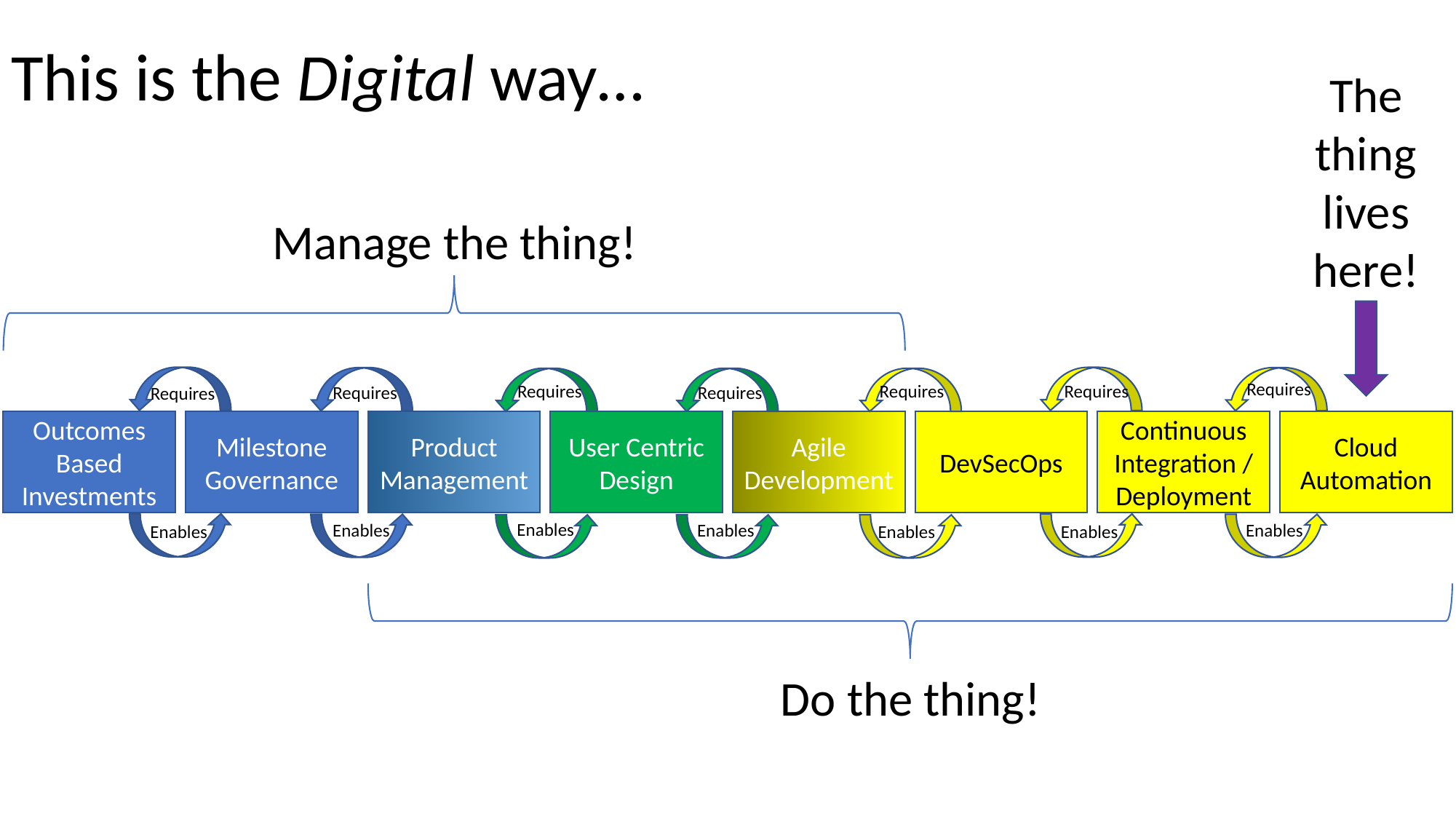

# This is the Digital way…

The thing lives here!

Manage the thing!

Requires
Requires
Requires
Requires
Requires
Requires
Requires
Outcomes
Based Investments
Milestone Governance
Product Management
User Centric
Design
Agile Development
DevSecOps
Continuous Integration / Deployment
Cloud Automation
Enables
Enables
Enables
Enables

Enables
Enables
Enables

Do the thing!